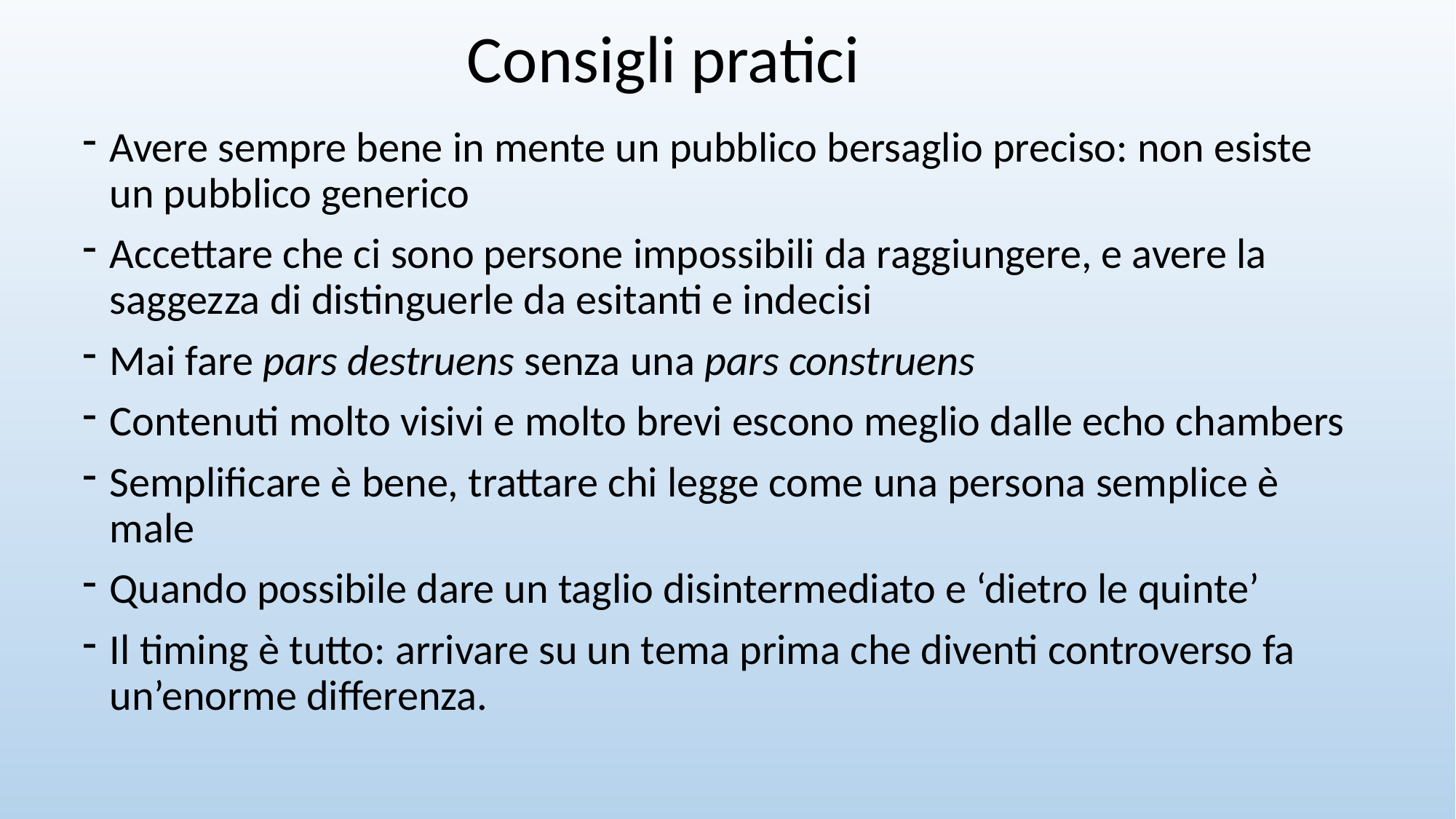

# Consigli pratici
Avere sempre bene in mente un pubblico bersaglio preciso: non esiste un pubblico generico
Accettare che ci sono persone impossibili da raggiungere, e avere la saggezza di distinguerle da esitanti e indecisi
Mai fare pars destruens senza una pars construens
Contenuti molto visivi e molto brevi escono meglio dalle echo chambers
Semplificare è bene, trattare chi legge come una persona semplice è male
Quando possibile dare un taglio disintermediato e ‘dietro le quinte’
Il timing è tutto: arrivare su un tema prima che diventi controverso fa un’enorme differenza.